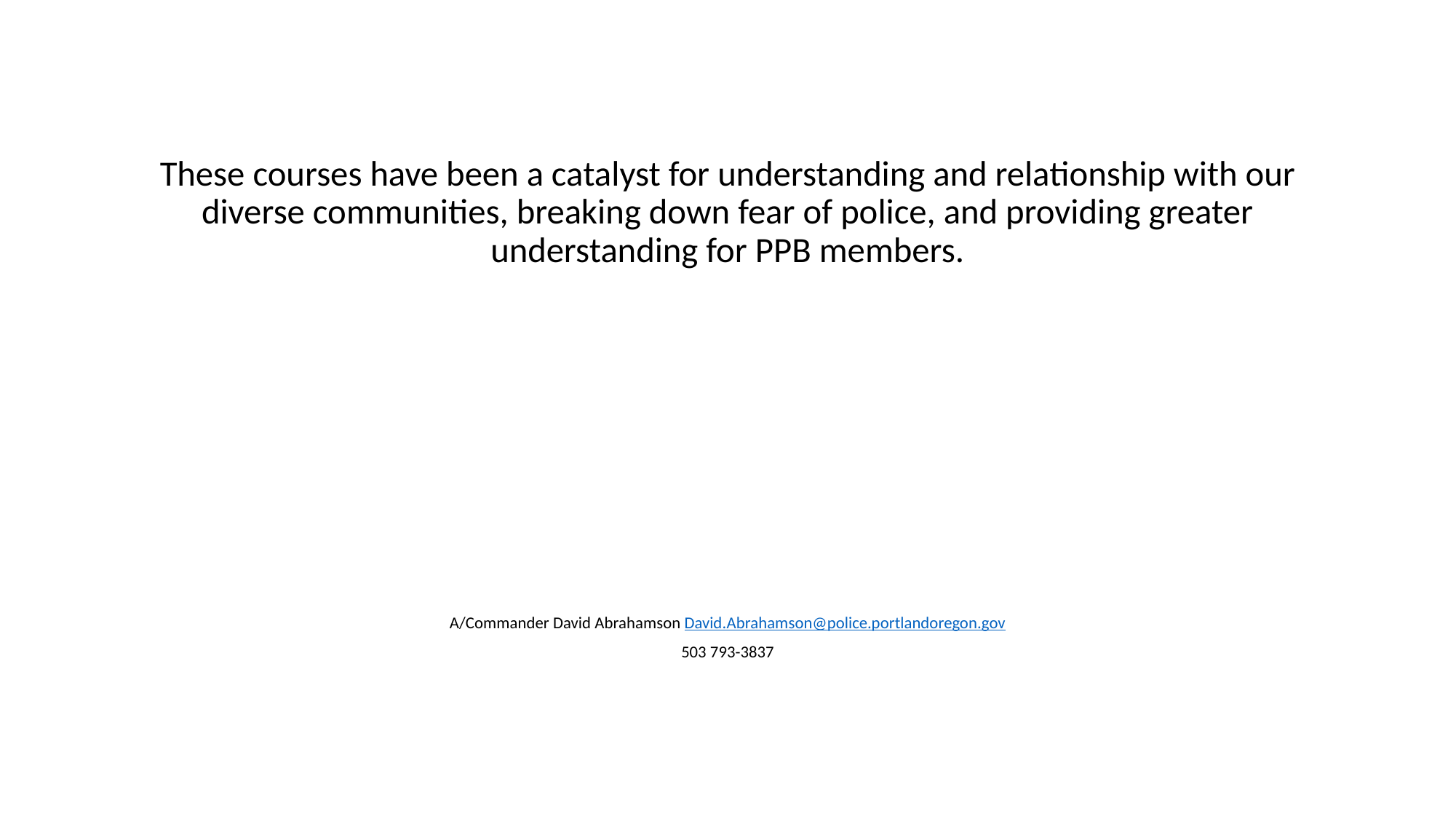

These courses have been a catalyst for understanding and relationship with our diverse communities, breaking down fear of police, and providing greater understanding for PPB members.

A/Commander David Abrahamson David.Abrahamson@police.portlandoregon.gov
503 793-3837